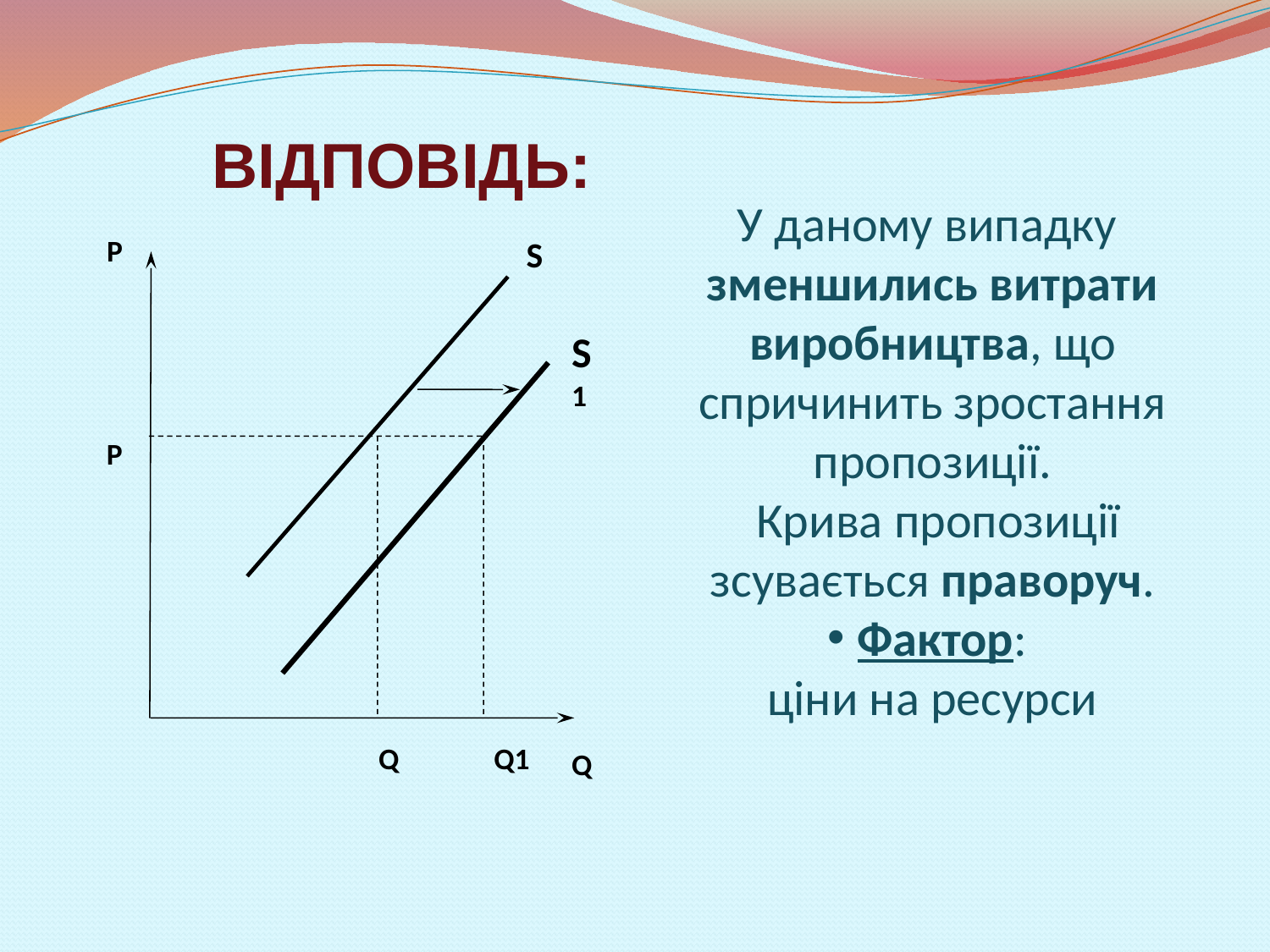

ВІДПОВІДЬ:
У даному випадку  зменшились витрати виробництва, що спричинить зростання пропозиції.
 Крива пропозиції зсувається праворуч.
Фактор:
ціни на ресурси
 Р
S

S  1

 Р

                        Q              Q1

Q